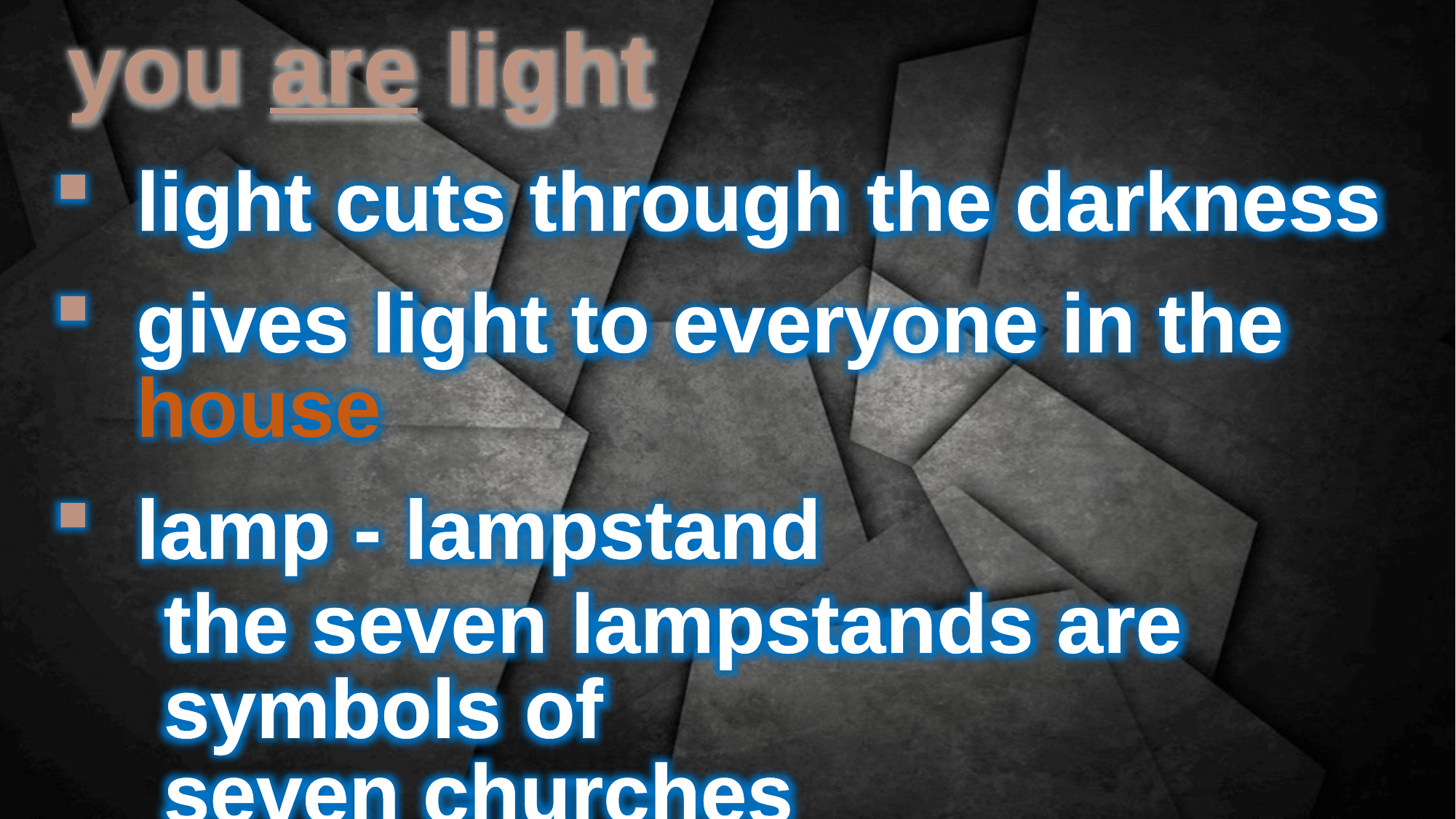

you are light
light cuts through the darkness
gives light to everyone in the house
lamp - lampstand
the seven lampstands are symbols of
seven churches